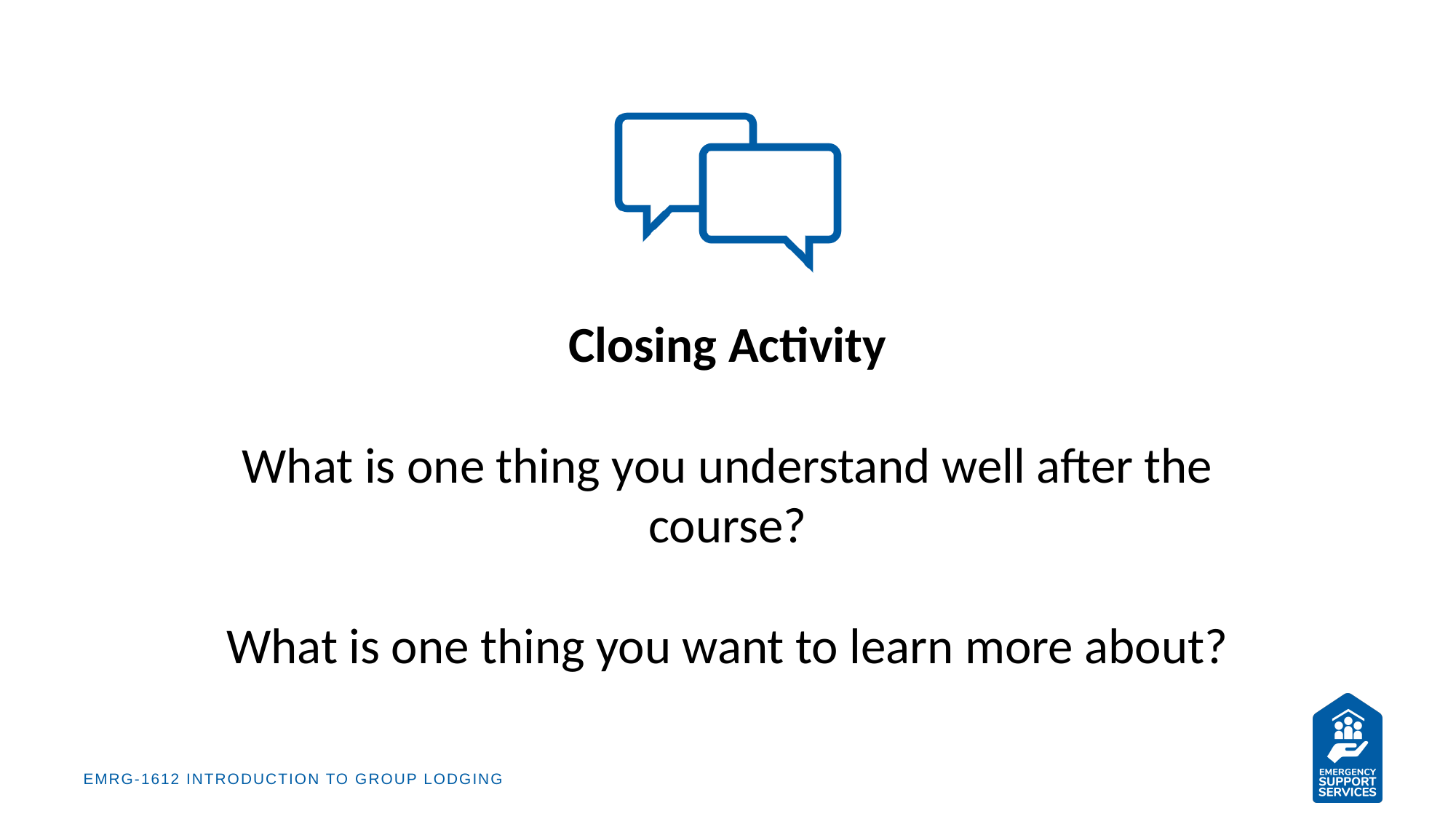

Closing Activity

What is one thing you understand well after the course?

What is one thing you want to learn more about?